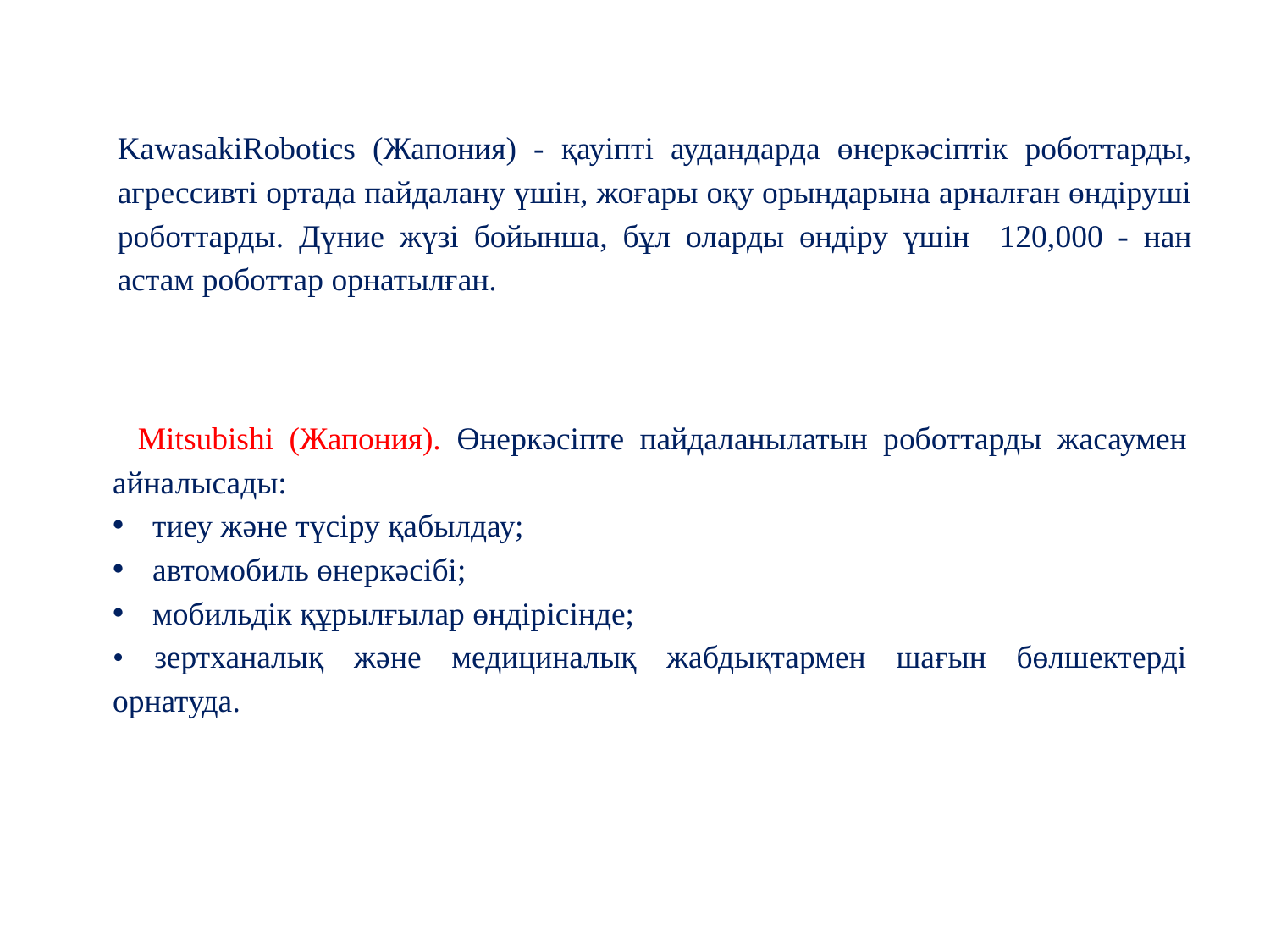

KawasakiRobotics (Жапония) - қауіпті аудандарда өнеркәсіптік роботтарды, агрессивті ортада пайдалану үшін, жоғары оқу орындарына арналған өндіруші роботтарды. Дүние жүзі бойынша, бұл оларды өндіру үшін  120,000 - нан астам роботтар орнатылған.
	Мitsubishi (Жапония). Өнеркәсіпте пайдаланылатын роботтарды жасаумен айналысады:
тиеу және түсіру қабылдау;
автомобиль өнеркәсібі;
мобильдік құрылғылар өндірісінде;
• зертханалық және медициналық жабдықтармен шағын бөлшектерді орнатуда.